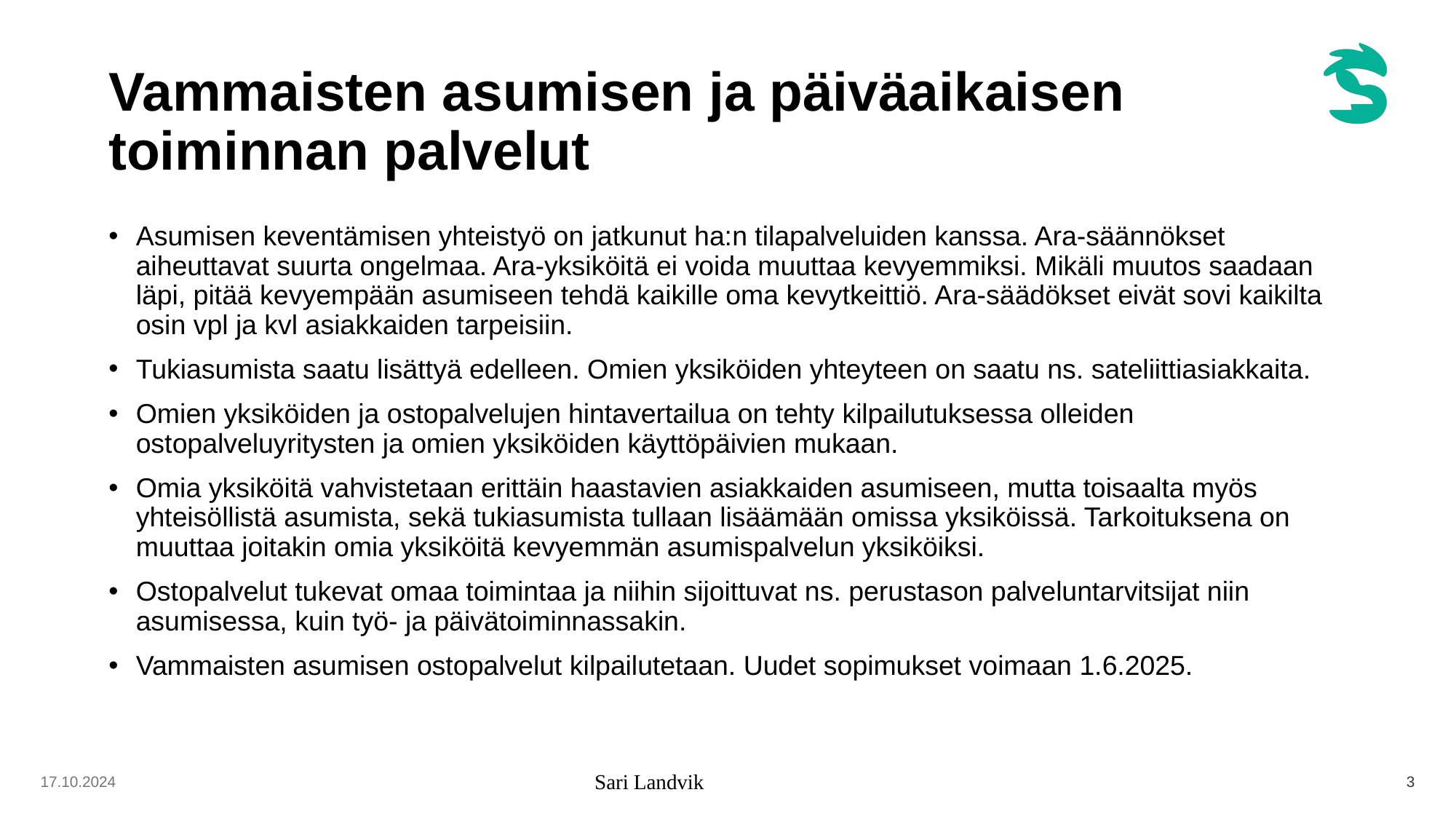

# Vammaisten asumisen ja päiväaikaisen toiminnan palvelut
Asumisen keventämisen yhteistyö on jatkunut ha:n tilapalveluiden kanssa. Ara-säännökset aiheuttavat suurta ongelmaa. Ara-yksiköitä ei voida muuttaa kevyemmiksi. Mikäli muutos saadaan läpi, pitää kevyempään asumiseen tehdä kaikille oma kevytkeittiö. Ara-säädökset eivät sovi kaikilta osin vpl ja kvl asiakkaiden tarpeisiin.
Tukiasumista saatu lisättyä edelleen. Omien yksiköiden yhteyteen on saatu ns. sateliittiasiakkaita.
Omien yksiköiden ja ostopalvelujen hintavertailua on tehty kilpailutuksessa olleiden ostopalveluyritysten ja omien yksiköiden käyttöpäivien mukaan.
Omia yksiköitä vahvistetaan erittäin haastavien asiakkaiden asumiseen, mutta toisaalta myös yhteisöllistä asumista, sekä tukiasumista tullaan lisäämään omissa yksiköissä. Tarkoituksena on muuttaa joitakin omia yksiköitä kevyemmän asumispalvelun yksiköiksi.
Ostopalvelut tukevat omaa toimintaa ja niihin sijoittuvat ns. perustason palveluntarvitsijat niin asumisessa, kuin työ- ja päivätoiminnassakin.
Vammaisten asumisen ostopalvelut kilpailutetaan. Uudet sopimukset voimaan 1.6.2025.

17.10.2024
Sari Landvik
3